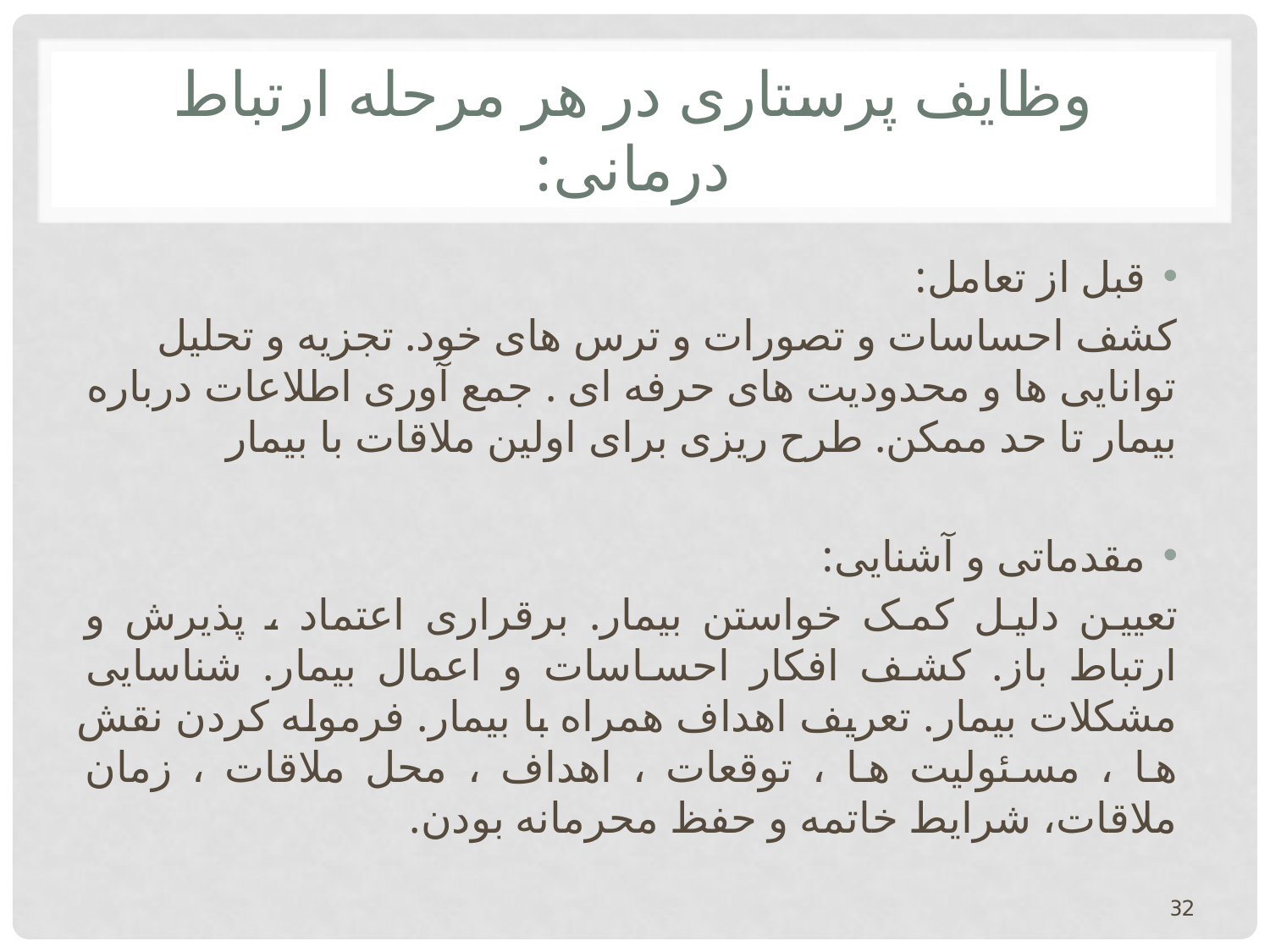

# وظایف پرستاری در هر مرحله ارتباط درمانی:
قبل از تعامل:
کشف احساسات و تصورات و ترس های خود. تجزیه و تحلیل توانایی ها و محدودیت های حرفه ای . جمع آوری اطلاعات درباره بیمار تا حد ممکن. طرح ریزی برای اولین ملاقات با بیمار

مقدماتی و آشنایی:
تعیین دلیل کمک خواستن بیمار. برقراری اعتماد ، پذیرش و ارتباط باز. کشف افکار احساسات و اعمال بیمار. شناسایی مشکلات بیمار. تعریف اهداف همراه با بیمار. فرموله کردن نقش ها ، مسئولیت ها ، توقعات ، اهداف ، محل ملاقات ، زمان ملاقات، شرایط خاتمه و حفظ محرمانه بودن.

32